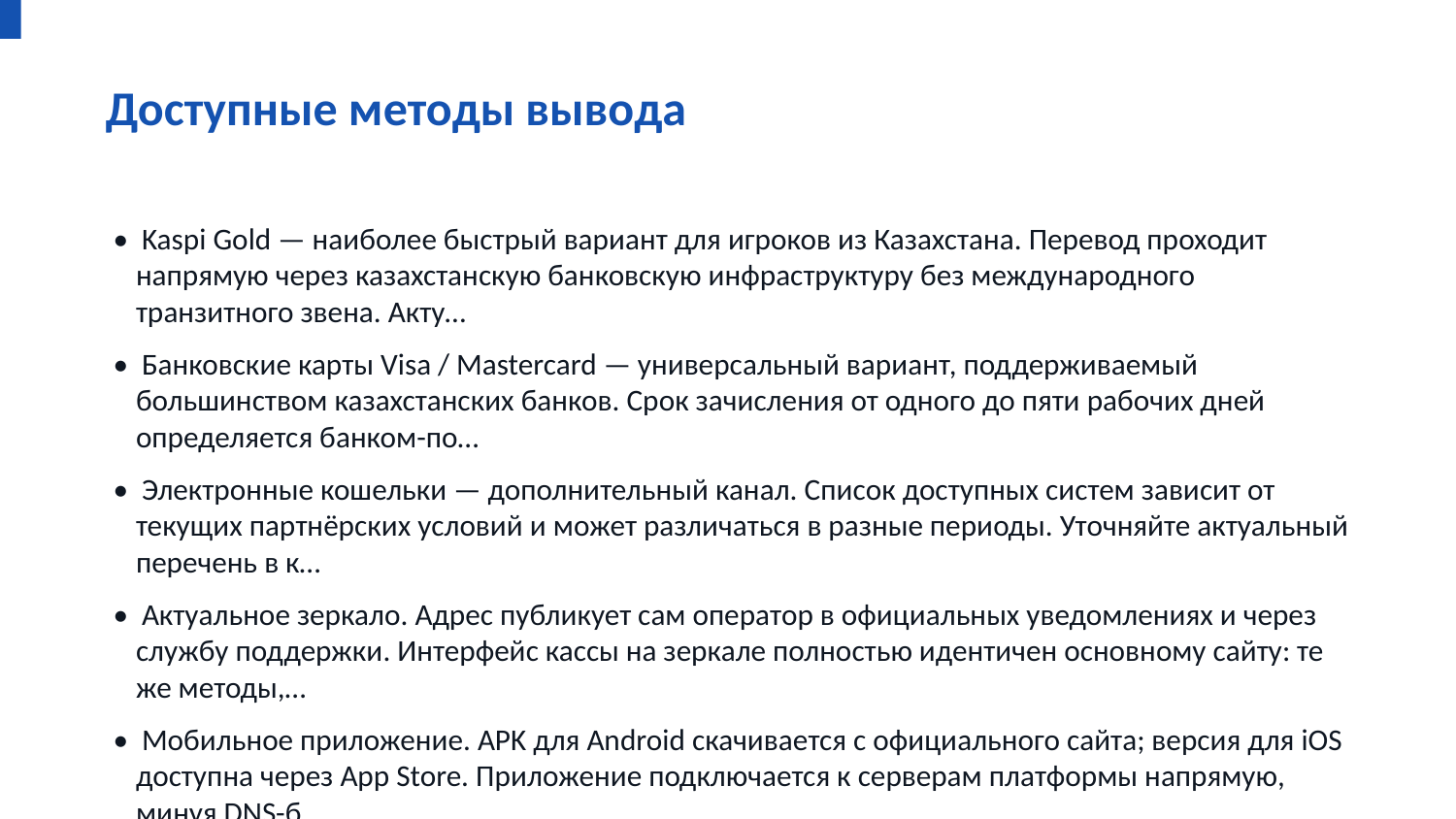

Доступные методы вывода
•  Kaspi Gold — наиболее быстрый вариант для игроков из Казахстана. Перевод проходит напрямую через казахстанскую банковскую инфраструктуру без международного транзитного звена. Акту…
•  Банковские карты Visa / Mastercard — универсальный вариант, поддерживаемый большинством казахстанских банков. Срок зачисления от одного до пяти рабочих дней определяется банком-по…
•  Электронные кошельки — дополнительный канал. Список доступных систем зависит от текущих партнёрских условий и может различаться в разные периоды. Уточняйте актуальный перечень в к…
•  Актуальное зеркало. Адрес публикует сам оператор в официальных уведомлениях и через службу поддержки. Интерфейс кассы на зеркале полностью идентичен основному сайту: те же методы,…
•  Мобильное приложение. APK для Android скачивается с официального сайта; версия для iOS доступна через App Store. Приложение подключается к серверам платформы напрямую, минуя DNS-б…
•  VPN. Дополнительный вариант при недоступности зеркала. Подбор и использование VPN-сервиса остаются ответственностью пользователя.